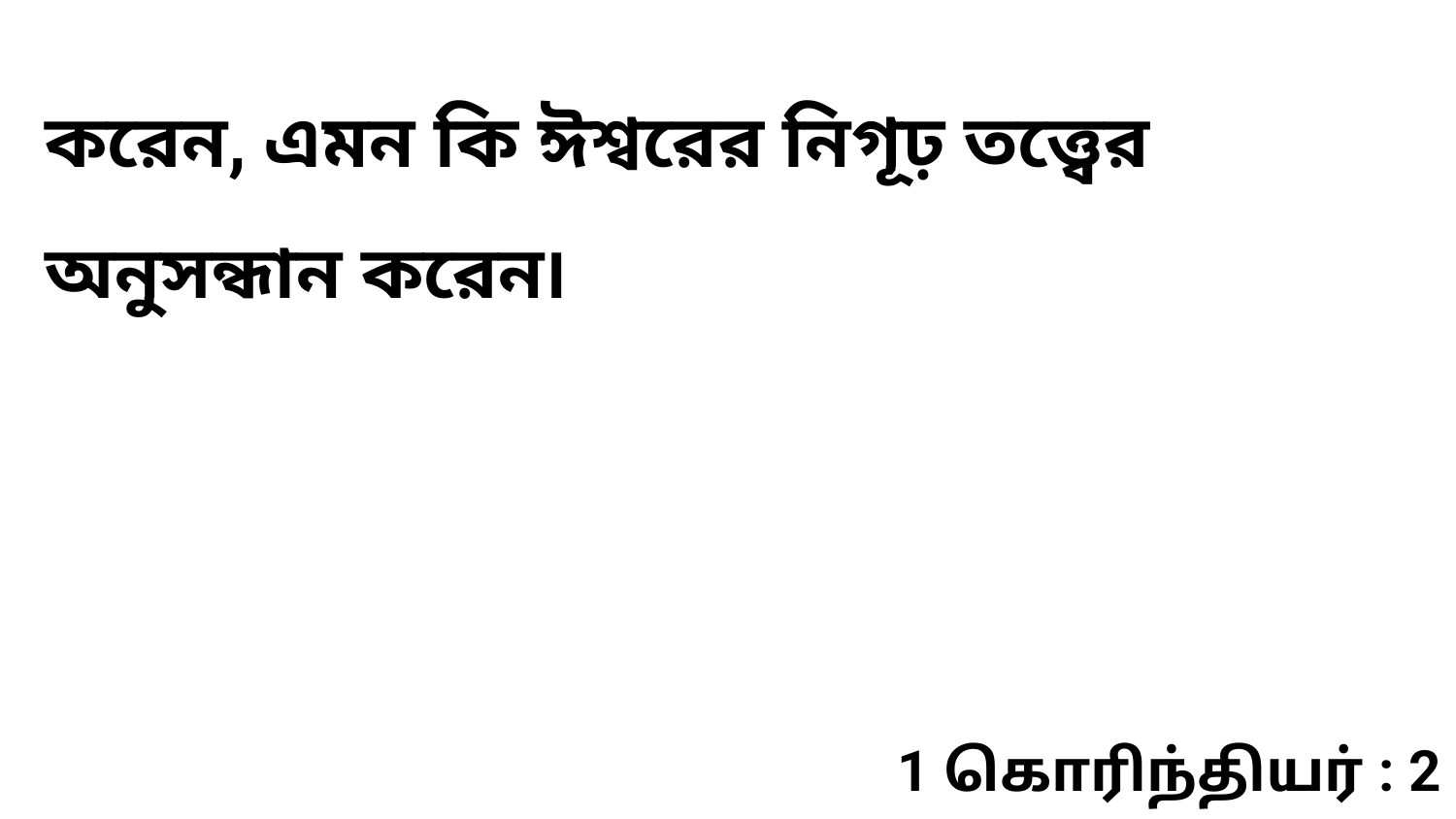

করেন, এমন কি ঈশ্বরের নিগূঢ় তত্ত্বের অনুসন্ধান করেন৷
1 கொரிந்தியர் : 2